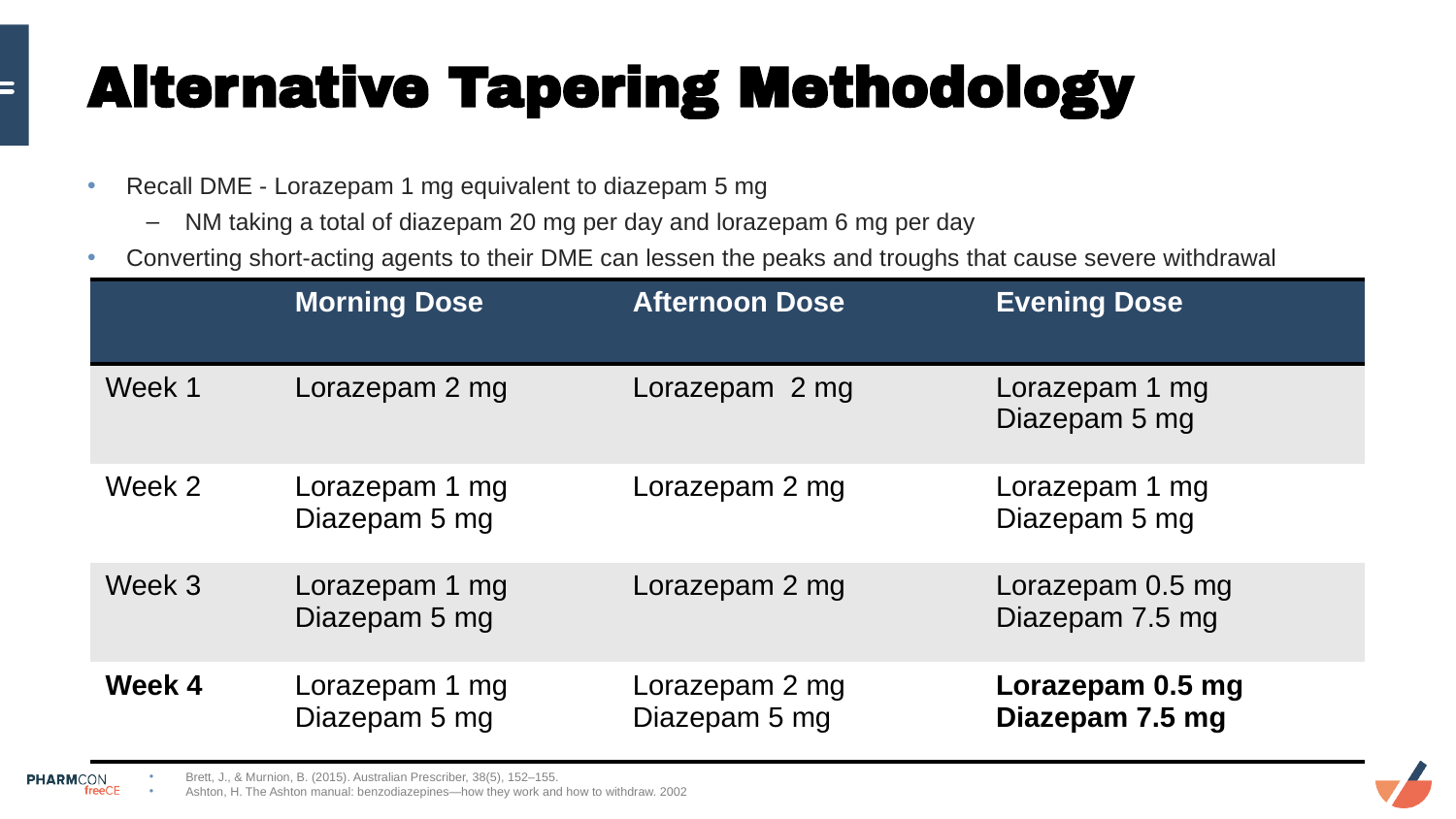

# Alternative Tapering Methodology
Recall DME - Lorazepam 1 mg equivalent to diazepam 5 mg
NM taking a total of diazepam 20 mg per day and lorazepam 6 mg per day
Converting short-acting agents to their DME can lessen the peaks and troughs that cause severe withdrawal
|  | Morning Dose | Afternoon Dose | Evening Dose |
| --- | --- | --- | --- |
| Week 1 | Lorazepam 2 mg | Lorazepam 2 mg | Lorazepam 1 mg Diazepam 5 mg |
| Week 2 | Lorazepam 1 mg Diazepam 5 mg | Lorazepam 2 mg | Lorazepam 1 mg Diazepam 5 mg |
| Week 3 | Lorazepam 1 mg Diazepam 5 mg | Lorazepam 2 mg | Lorazepam 0.5 mg Diazepam 7.5 mg |
| Week 4 | Lorazepam 1 mg Diazepam 5 mg | Lorazepam 2 mg Diazepam 5 mg | Lorazepam 0.5 mg Diazepam 7.5 mg |
Brett, J., & Murnion, B. (2015). Australian Prescriber, 38(5), 152–155.
Ashton, H. The Ashton manual: benzodiazepines—how they work and how to withdraw. 2002